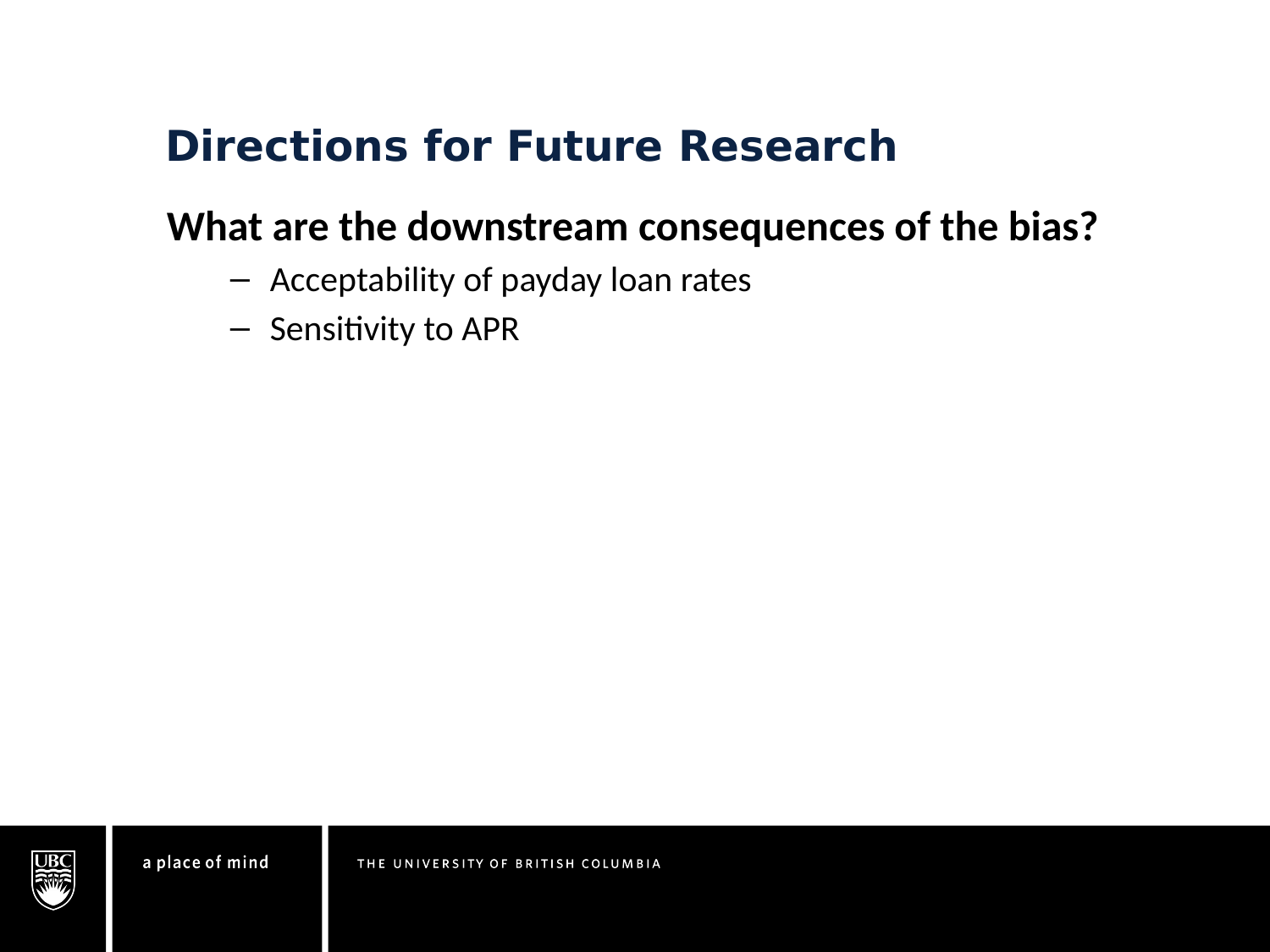

Directions for Future Research
What are the downstream consequences of the bias?
Acceptability of payday loan rates
Sensitivity to APR